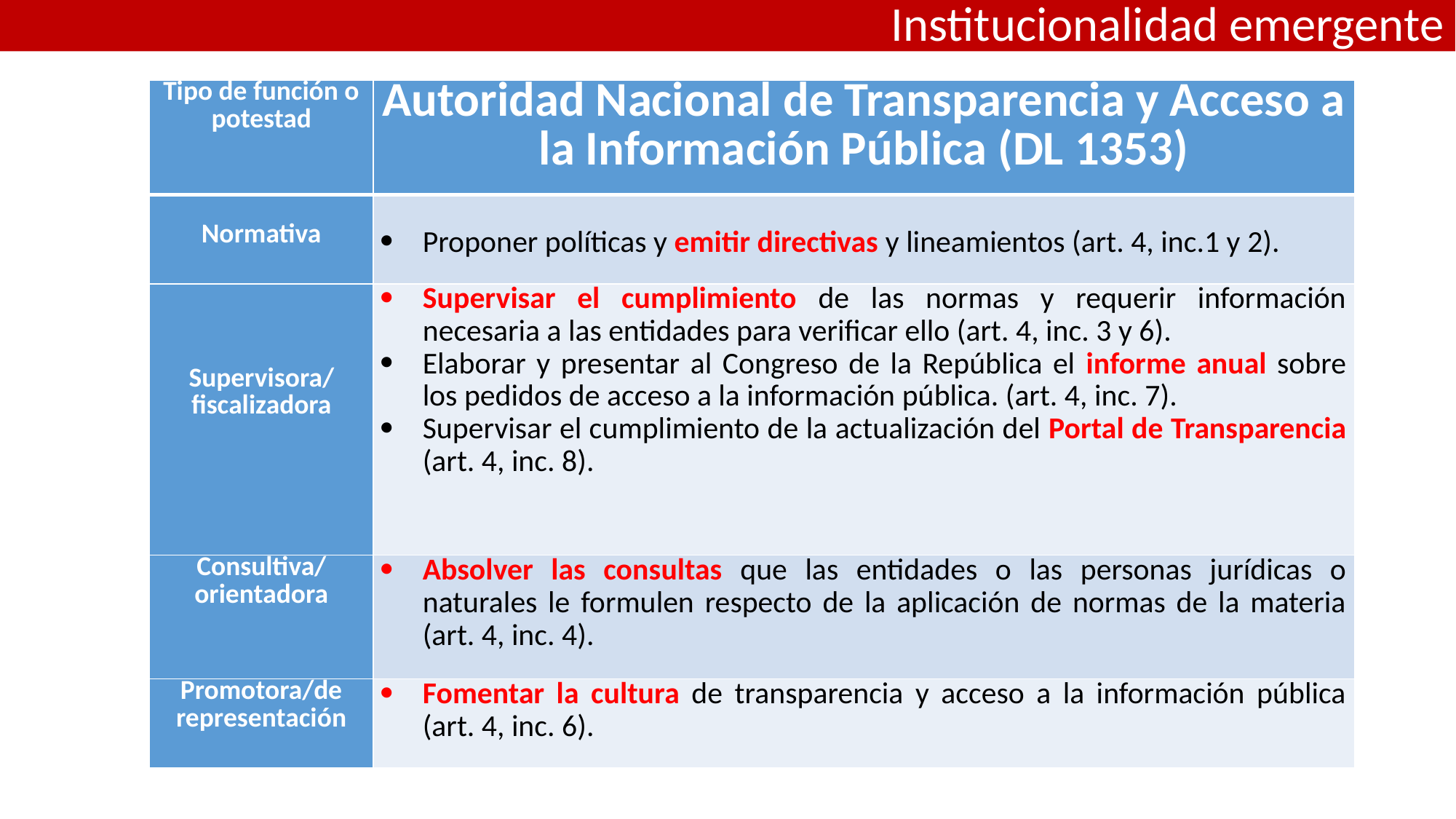

Institucionalidad emergente
| Tipo de función o potestad | Autoridad Nacional de Transparencia y Acceso a la Información Pública (DL 1353) |
| --- | --- |
| Normativa | Proponer políticas y emitir directivas y lineamientos (art. 4, inc.1 y 2). |
| Supervisora/ fiscalizadora | Supervisar el cumplimiento de las normas y requerir información necesaria a las entidades para verificar ello (art. 4, inc. 3 y 6). Elaborar y presentar al Congreso de la República el informe anual sobre los pedidos de acceso a la información pública. (art. 4, inc. 7). Supervisar el cumplimiento de la actualización del Portal de Transparencia (art. 4, inc. 8). |
| Consultiva/ orientadora | Absolver las consultas que las entidades o las personas jurídicas o naturales le formulen respecto de la aplicación de normas de la materia (art. 4, inc. 4). |
| Promotora/de representación | Fomentar la cultura de transparencia y acceso a la información pública (art. 4, inc. 6). |